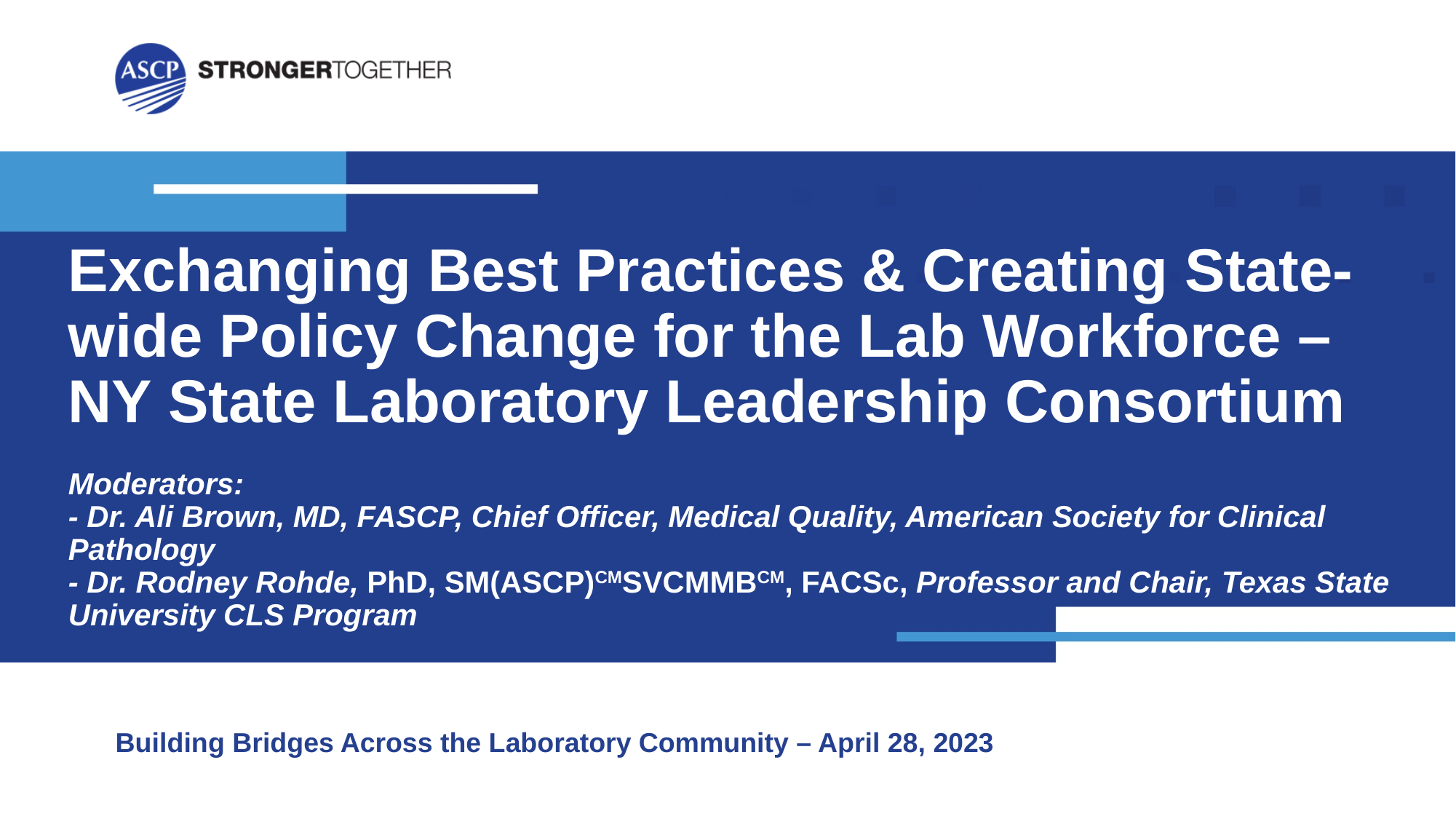

# Exchanging Best Practices & Creating State-wide Policy Change for the Lab Workforce – NY State Laboratory Leadership Consortium Moderators: - Dr. Ali Brown, MD, FASCP, Chief Officer, Medical Quality, American Society for Clinical Pathology - Dr. Rodney Rohde, PhD, SM(ASCP)CMSVCMMBCM, FACSc, Professor and Chair, Texas State  University CLS Program
Building Bridges Across the Laboratory Community – April 28, 2023